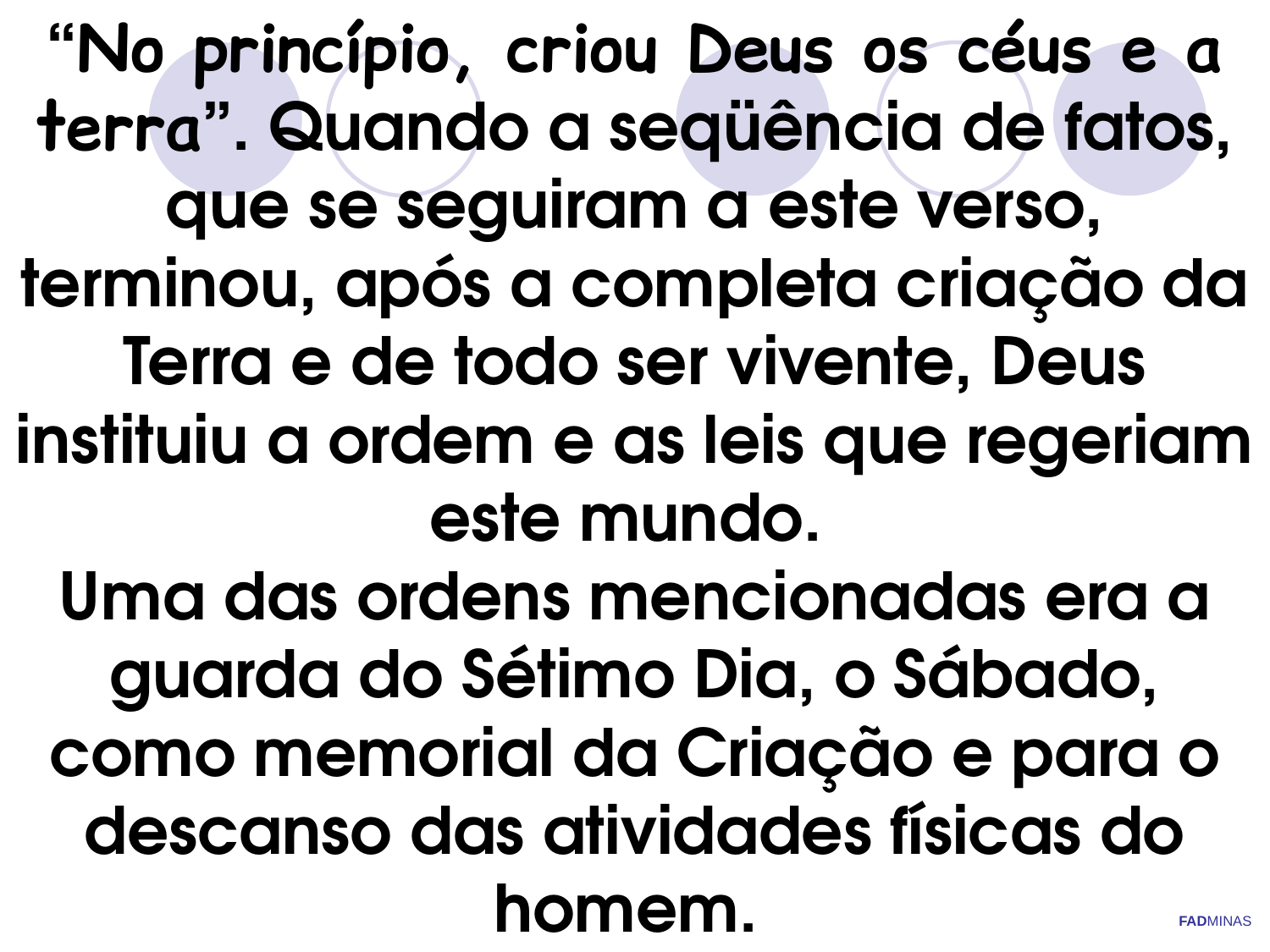

# “No princípio, criou Deus os céus e a terra”. Quando a seqüência de fatos, que se seguiram a este verso, terminou, após a completa criação da Terra e de todo ser vivente, Deus instituiu a ordem e as leis que regeriam este mundo. Uma das ordens mencionadas era a guarda do Sétimo Dia, o Sábado, como memorial da Criação e para o descanso das atividades físicas do homem.
FADMINAS